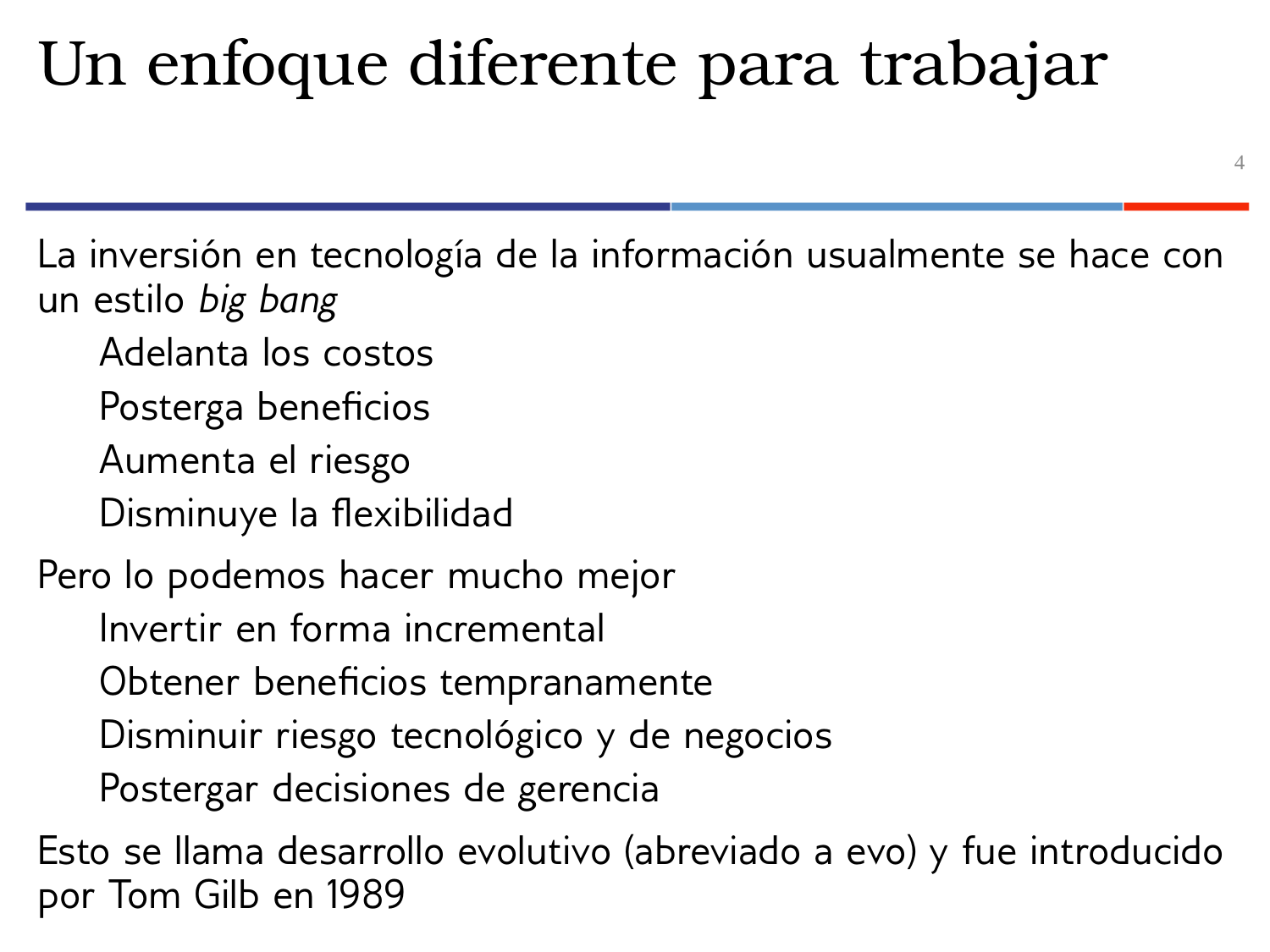

# Un enfoque diferente para trabajar
4
La inversión en tecnología de la información usualmente se hace con un estilo big bang
Adelanta los costos
Posterga beneficios
Aumenta el riesgo
Disminuye la flexibilidad
Pero lo podemos hacer mucho mejor
Invertir en forma incremental
Obtener beneficios tempranamente
Disminuir riesgo tecnológico y de negocios
Postergar decisiones de gerencia
Esto se llama desarrollo evolutivo (abreviado a evo) y fue introducido por Tom Gilb en 1989